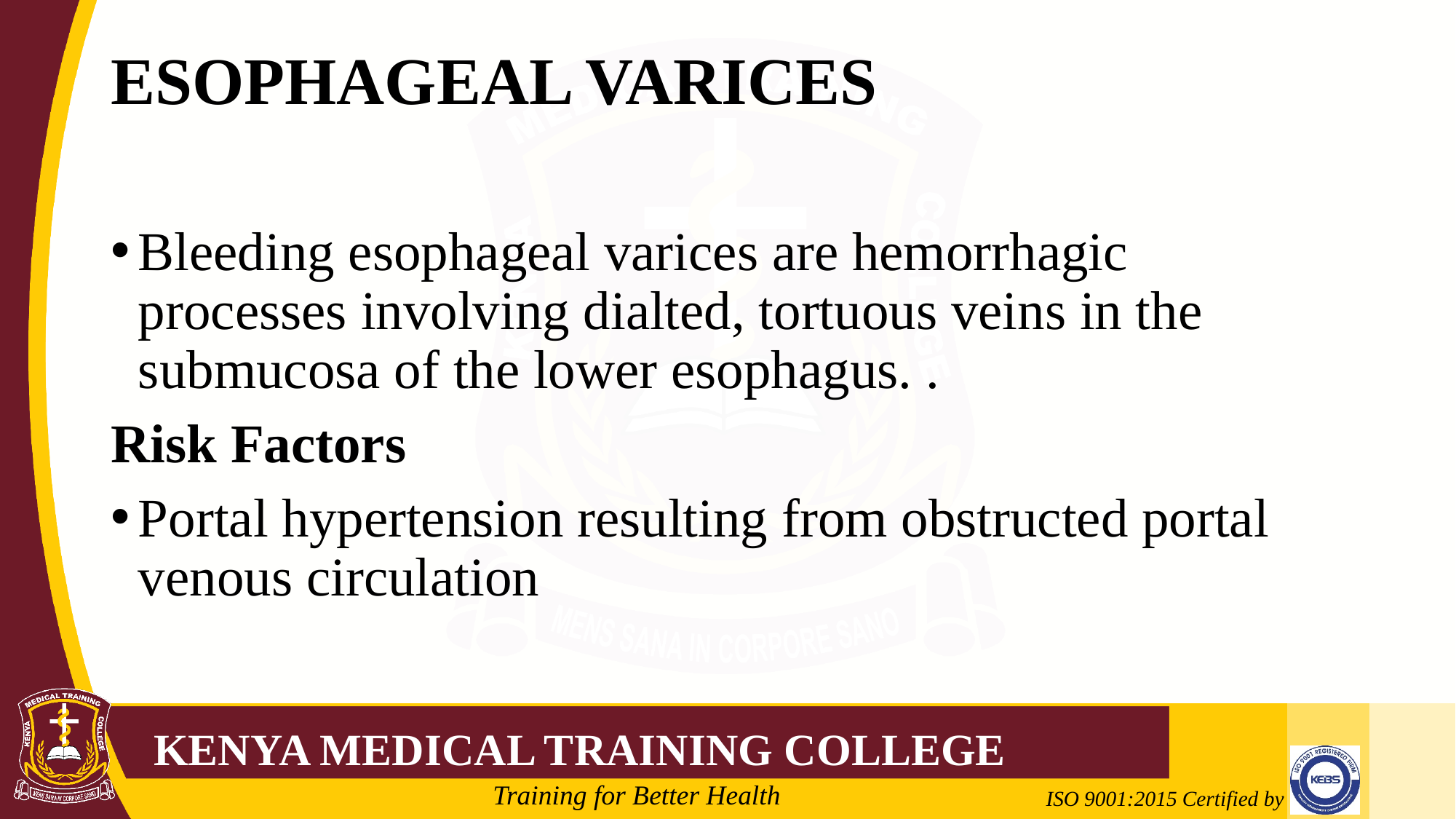

# ESOPHAGEAL VARICES
Bleeding esophageal varices are hemorrhagic processes involving dialted, tortuous veins in the submucosa of the lower esophagus. .
Risk Factors
Portal hypertension resulting from obstructed portal venous circulation